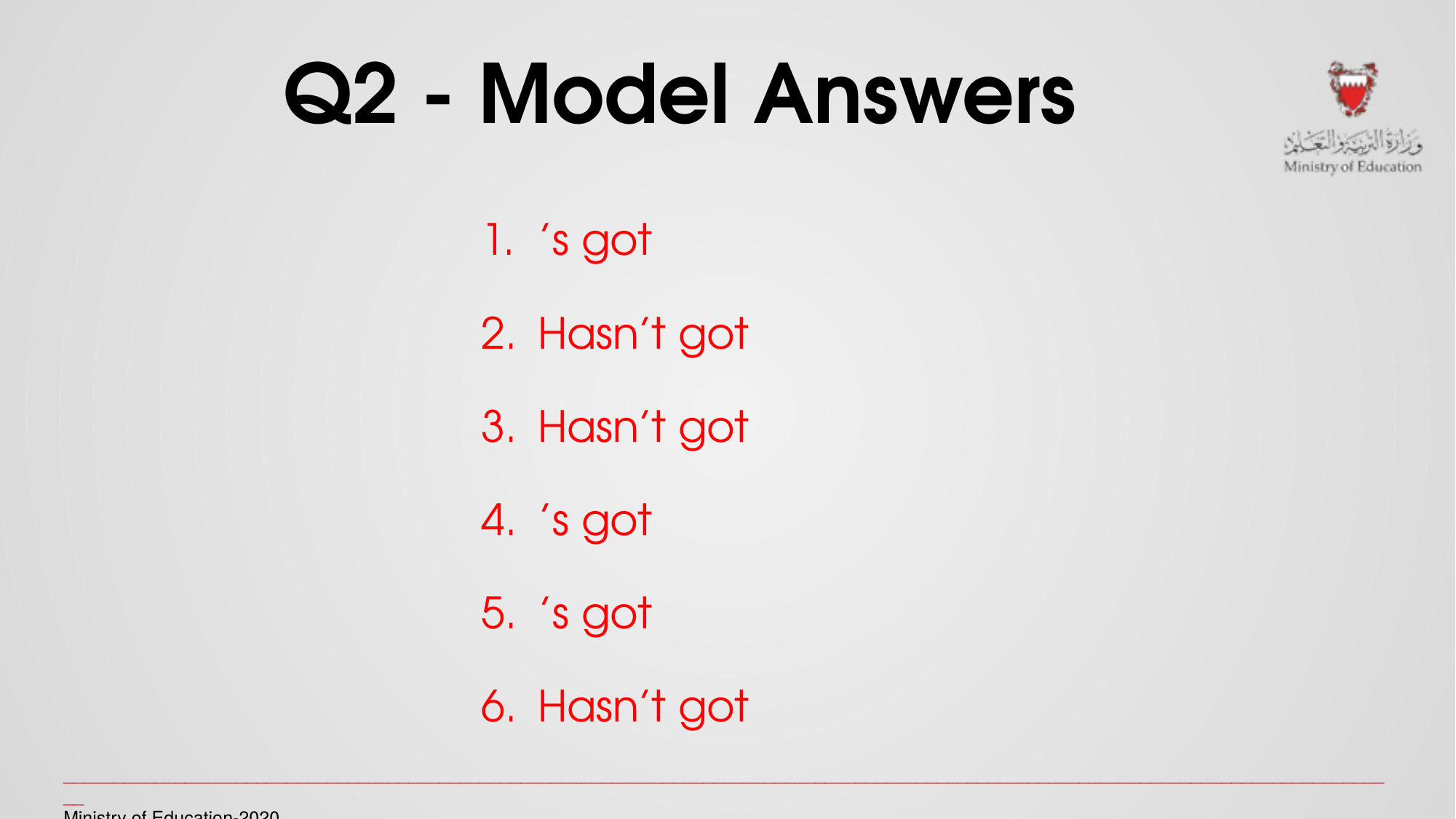

# Q2 - Model Answers
’s got
Hasn’t got
Hasn’t got
’s got
’s got
Hasn’t got
____________________________________________________________________________________________________________________________________
Ministry of Education-2020